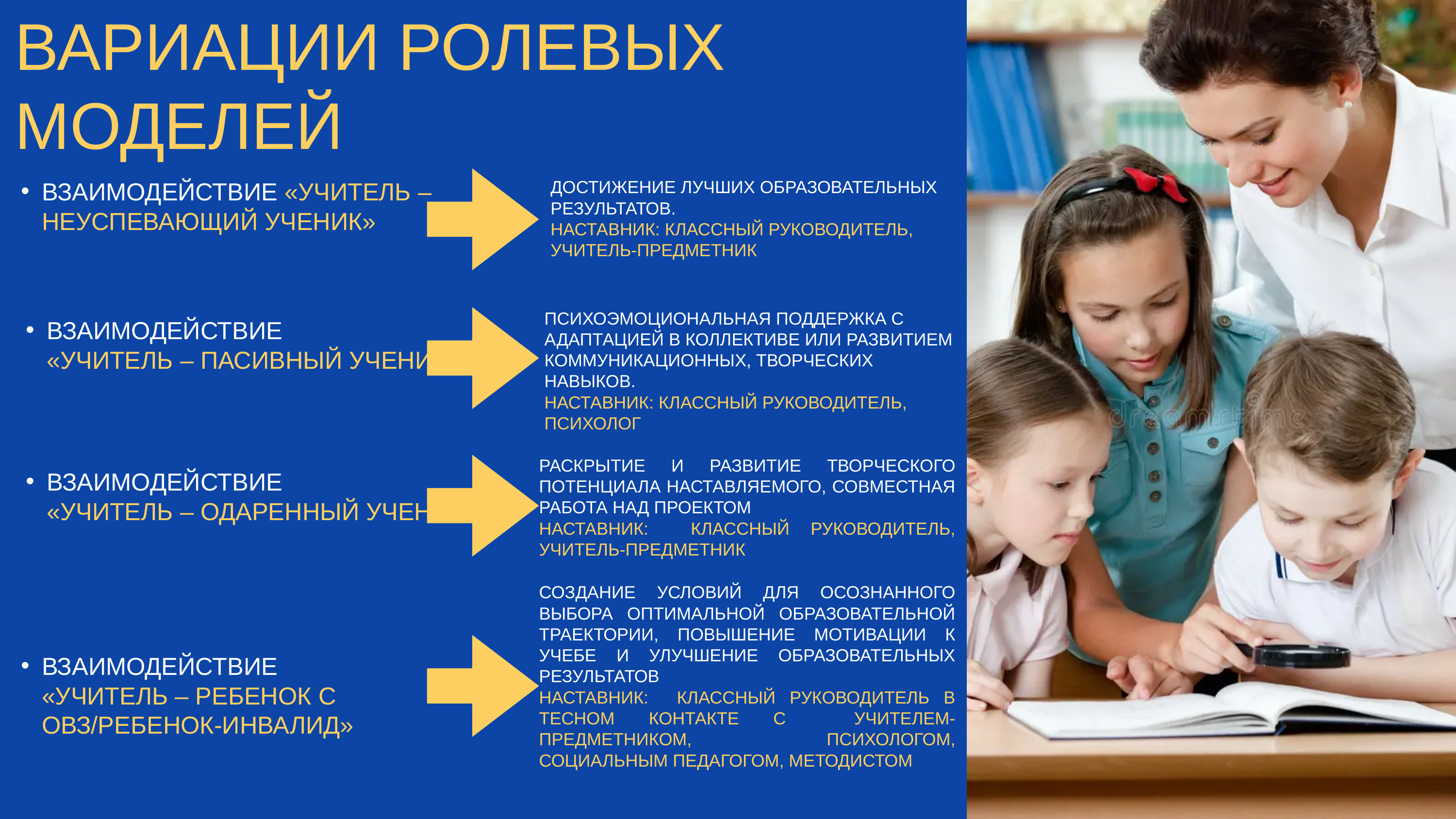

ВАРИАЦИИ РОЛЕВЫХ МОДЕЛЕЙ

ВЗАИМОДЕЙСТВИЕ «УЧИТЕЛЬ – НЕУСПЕВАЮЩИЙ УЧЕНИК»
ДОСТИЖЕНИЕ ЛУЧШИХ ОБРАЗОВАТЕЛЬНЫХ РЕЗУЛЬТАТОВ.
НАСТАВНИК: КЛАССНЫЙ РУКОВОДИТЕЛЬ, УЧИТЕЛЬ-ПРЕДМЕТНИК

ПСИХОЭМОЦИОНАЛЬНАЯ ПОДДЕРЖКА С АДАПТАЦИЕЙ В КОЛЛЕКТИВЕ ИЛИ РАЗВИТИЕМ КОММУНИКАЦИОННЫХ, ТВОРЧЕСКИХ НАВЫКОВ.
НАСТАВНИК: КЛАССНЫЙ РУКОВОДИТЕЛЬ, ПСИХОЛОГ
ВЗАИМОДЕЙСТВИЕ              «УЧИТЕЛЬ – ПАСИВНЫЙ УЧЕНИК»
РАСКРЫТИЕ И РАЗВИТИЕ ТВОРЧЕСКОГО ПОТЕНЦИАЛА НАСТАВЛЯЕМОГО, СОВМЕСТНАЯ РАБОТА НАД ПРОЕКТОМ
НАСТАВНИК:  КЛАССНЫЙ РУКОВОДИТЕЛЬ, УЧИТЕЛЬ-ПРЕДМЕТНИК

ВЗАИМОДЕЙСТВИЕ              «УЧИТЕЛЬ – ОДАРЕННЫЙ УЧЕНИК»
СОЗДАНИЕ УСЛОВИЙ ДЛЯ ОСОЗНАННОГО ВЫБОРА ОПТИМАЛЬНОЙ ОБРАЗОВАТЕЛЬНОЙ ТРАЕКТОРИИ, ПОВЫШЕНИЕ МОТИВАЦИИ К УЧЕБЕ И УЛУЧШЕНИЕ ОБРАЗОВАТЕЛЬНЫХ РЕЗУЛЬТАТОВ
НАСТАВНИК:  КЛАССНЫЙ РУКОВОДИТЕЛЬ В ТЕСНОМ КОНТАКТЕ С  УЧИТЕЛЕМ-ПРЕДМЕТНИКОМ, ПСИХОЛОГОМ, СОЦИАЛЬНЫМ ПЕДАГОГОМ, МЕТОДИСТОМ

ВЗАИМОДЕЙСТВИЕ              «УЧИТЕЛЬ – РЕБЕНОК С ОВЗ/РЕБЕНОК-ИНВАЛИД»